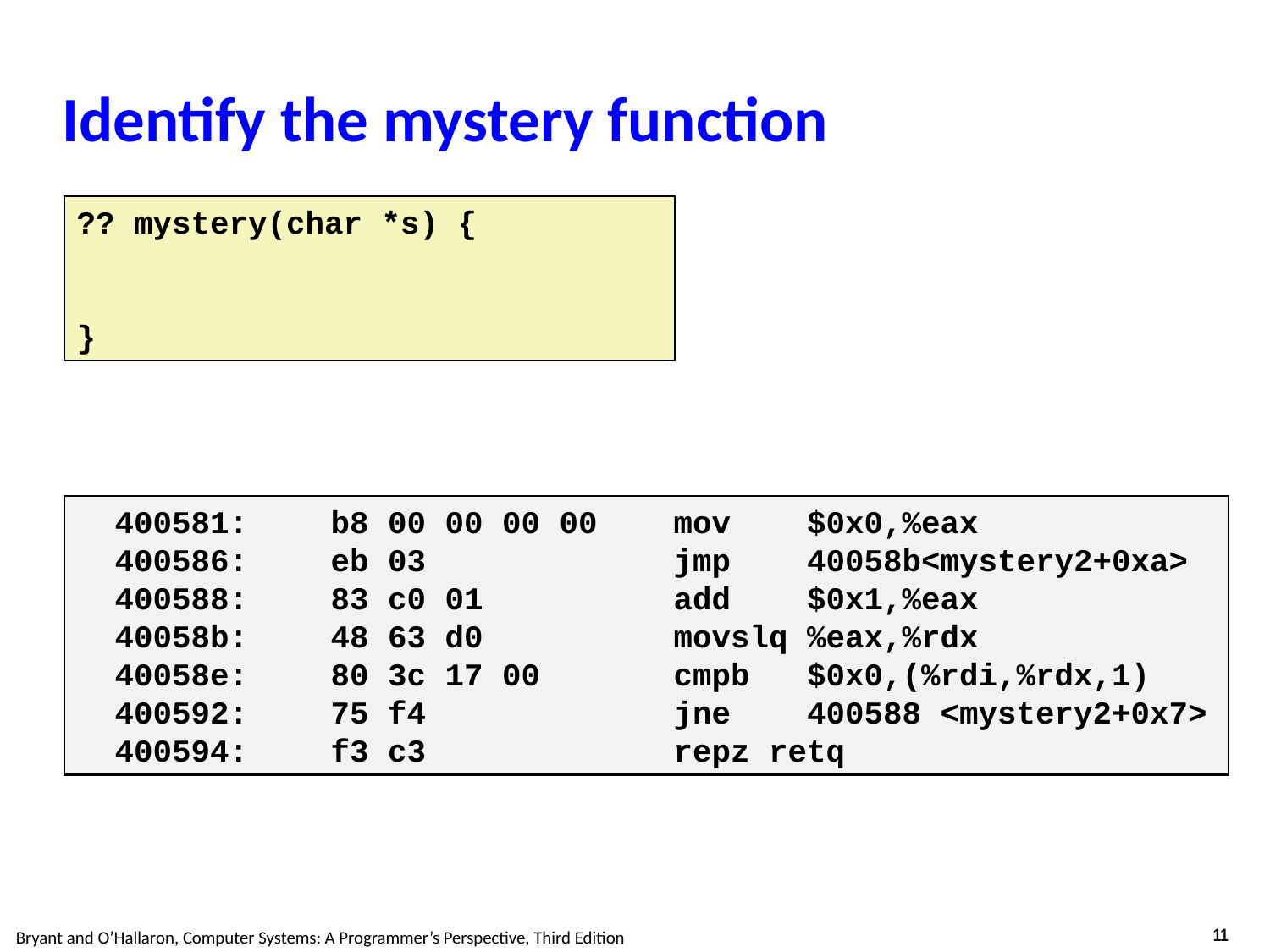

# Identify the mystery function
?? mystery(char *s) {

}
  400581:	b8 00 00 00 00    mov    $0x0,%eax
  400586:	eb 03             jmp    40058b<mystery2+0xa>
  400588:	83 c0 01          add    $0x1,%eax
  40058b:	48 63 d0          movslq %eax,%rdx
  40058e:	80 3c 17 00       cmpb   $0x0,(%rdi,%rdx,1)
  400592:	75 f4             jne    400588 <mystery2+0x7>
  400594:	f3 c3             repz retq